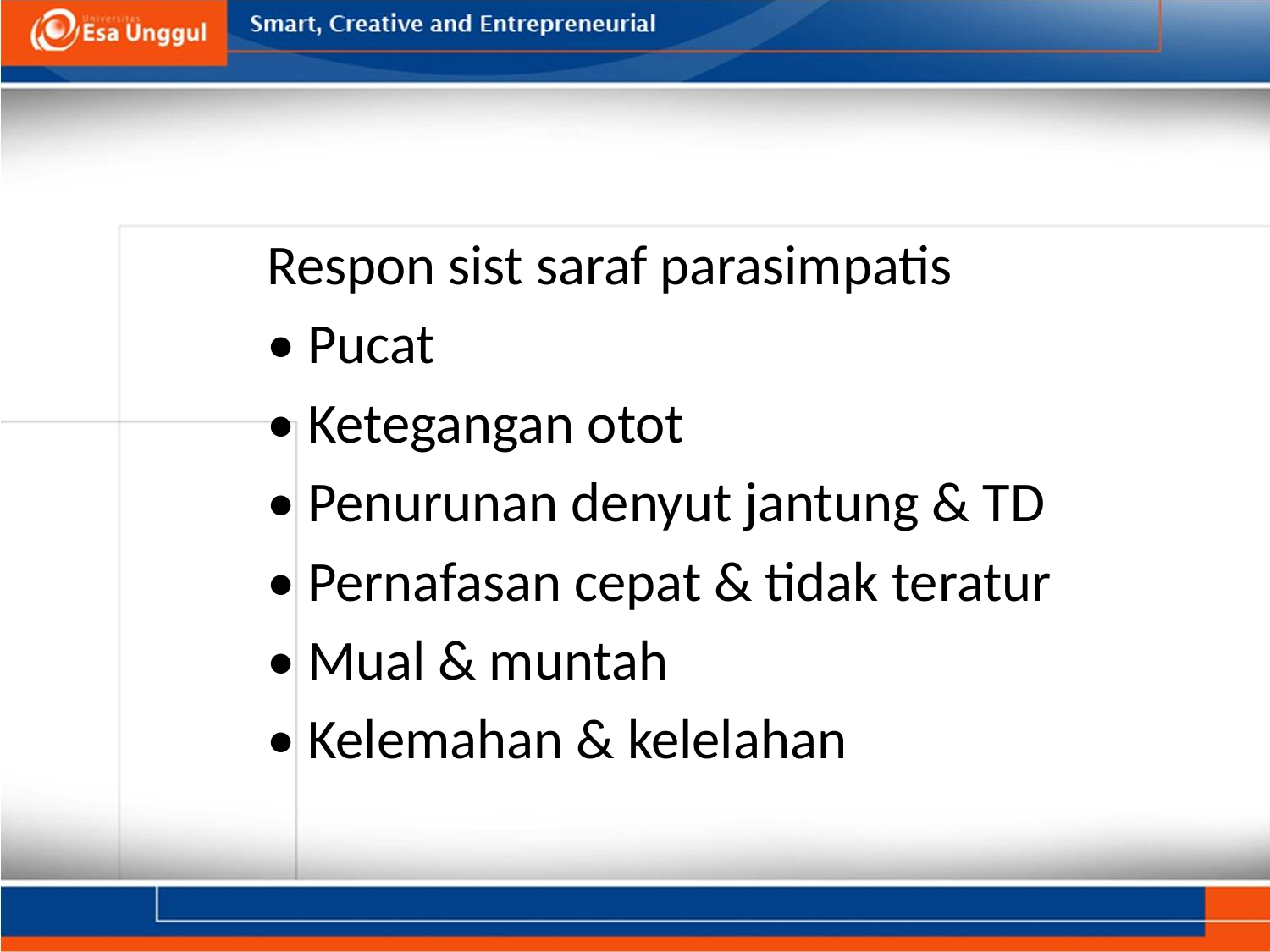

#
Respon sist saraf parasimpatis
• Pucat
• Ketegangan otot
• Penurunan denyut jantung & TD
• Pernafasan cepat & tidak teratur
• Mual & muntah
• Kelemahan & kelelahan